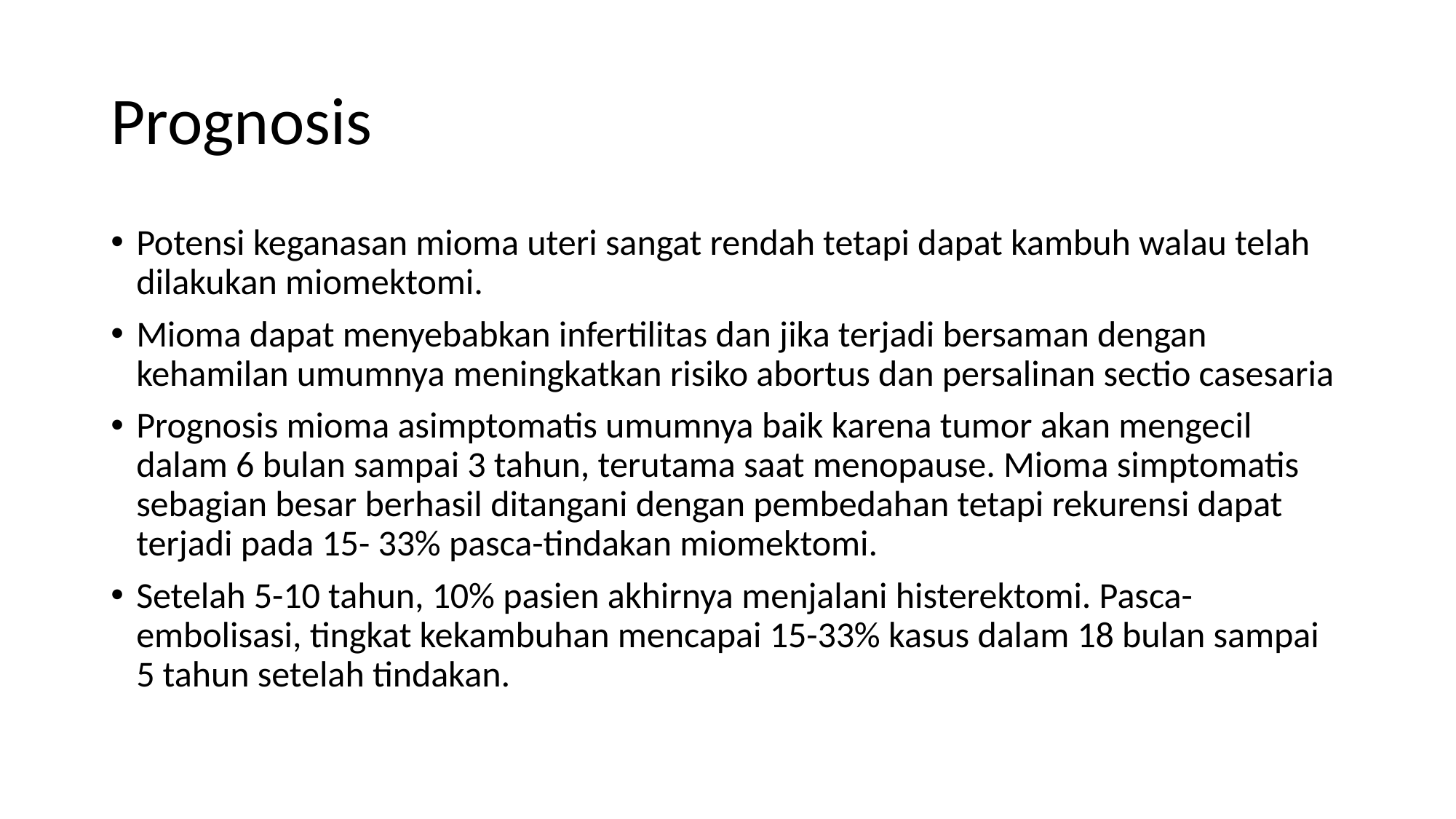

# Prognosis
Potensi keganasan mioma uteri sangat rendah tetapi dapat kambuh walau telah dilakukan miomektomi.
Mioma dapat menyebabkan infertilitas dan jika terjadi bersaman dengan kehamilan umumnya meningkatkan risiko abortus dan persalinan sectio casesaria
Prognosis mioma asimptomatis umumnya baik karena tumor akan mengecil dalam 6 bulan sampai 3 tahun, terutama saat menopause. Mioma simptomatis sebagian besar berhasil ditangani dengan pembedahan tetapi rekurensi dapat terjadi pada 15- 33% pasca-tindakan miomektomi.
Setelah 5-10 tahun, 10% pasien akhirnya menjalani histerektomi. Pasca-embolisasi, tingkat kekambuhan mencapai 15-33% kasus dalam 18 bulan sampai 5 tahun setelah tindakan.